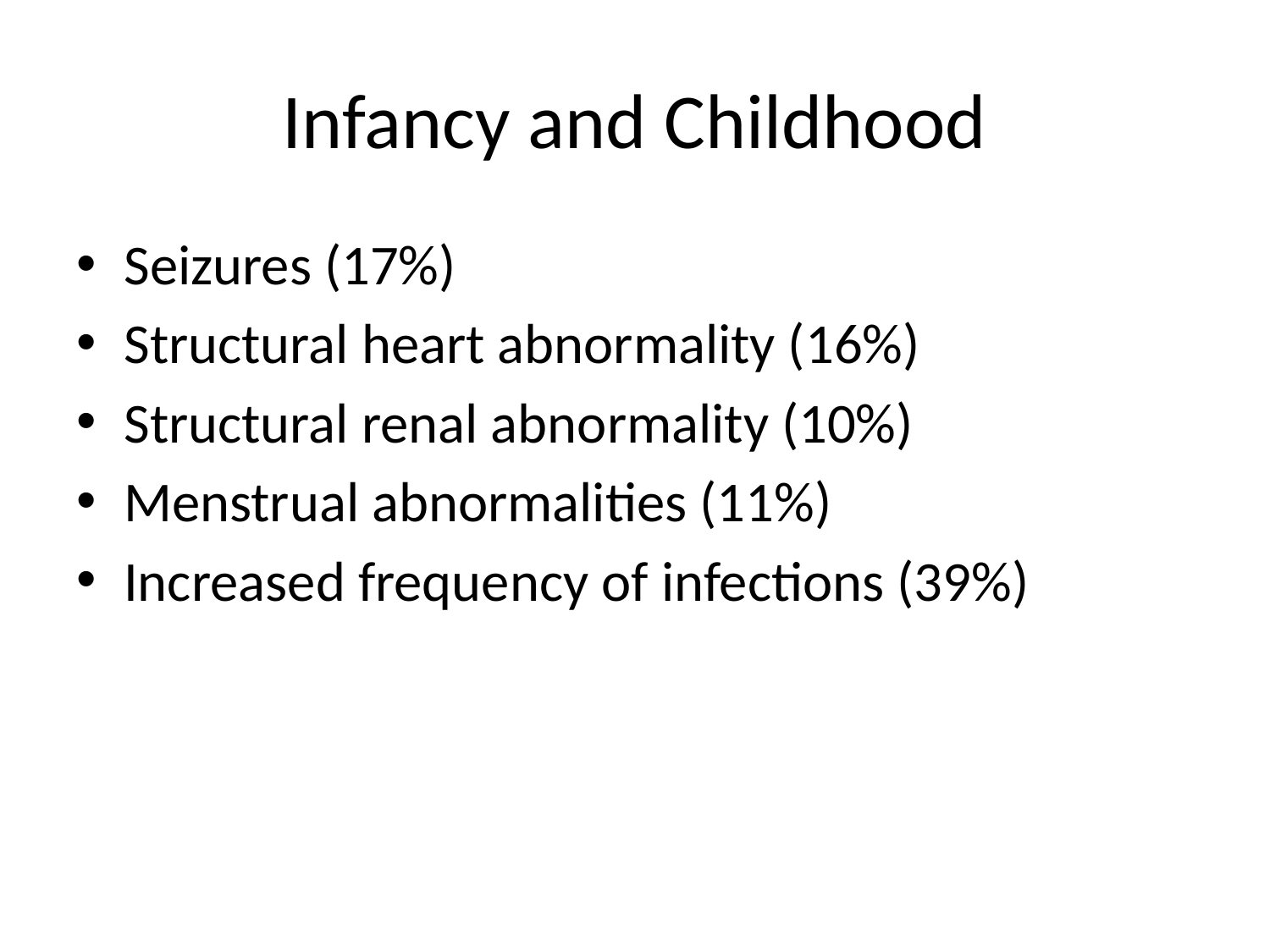

# Infancy and Childhood
Seizures (17%)
Structural heart abnormality (16%)
Structural renal abnormality (10%)
Menstrual abnormalities (11%)
Increased frequency of infections (39%)